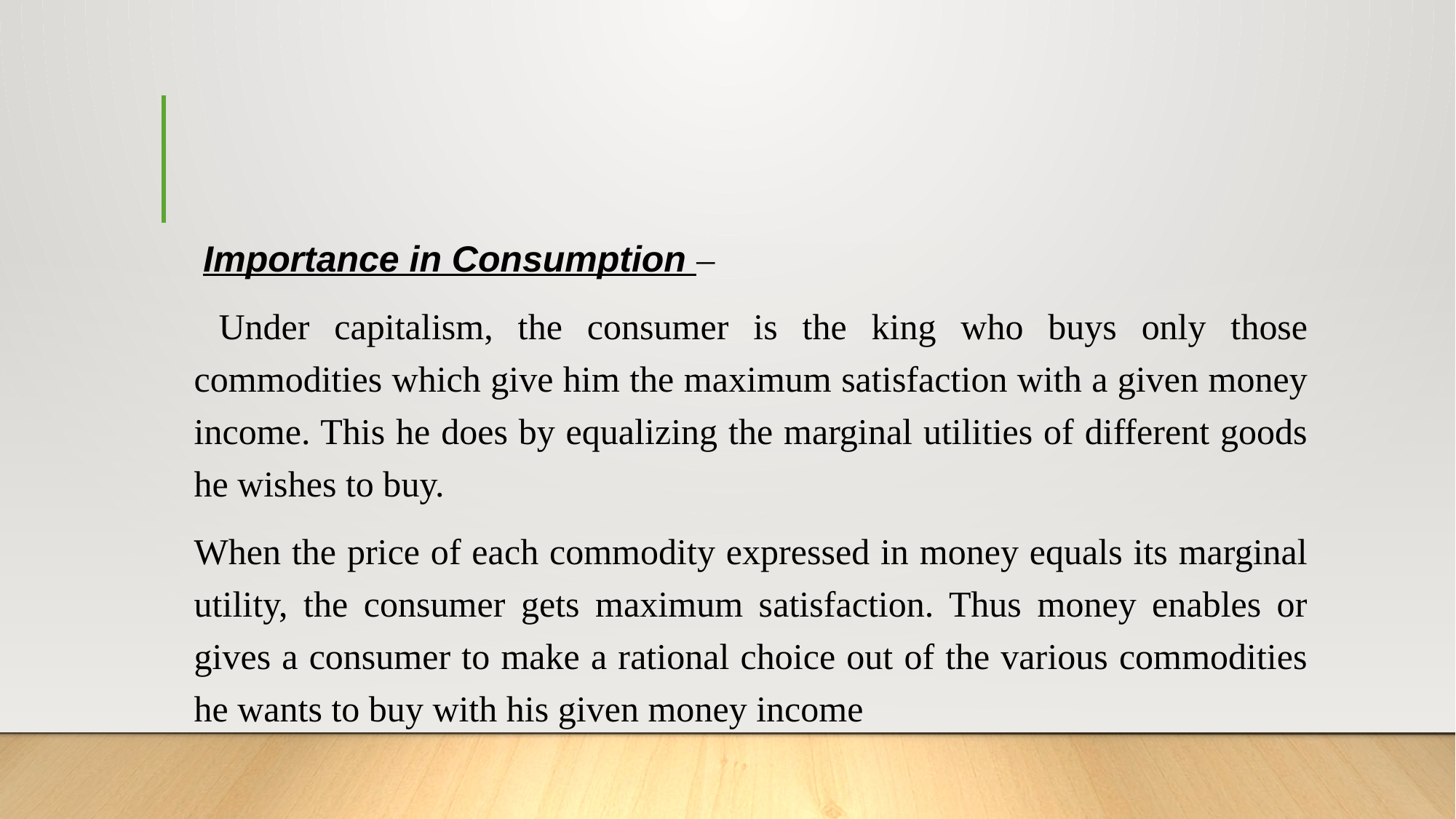

#
 Importance in Consumption –
 Under capitalism, the consumer is the king who buys only those commodities which give him the maximum satisfaction with a given money income. This he does by equalizing the marginal utilities of different goods he wishes to buy.
When the price of each commodity expressed in money equals its marginal utility, the consumer gets maximum satisfaction. Thus money enables or gives a consumer to make a rational choice out of the various commodities he wants to buy with his given money income